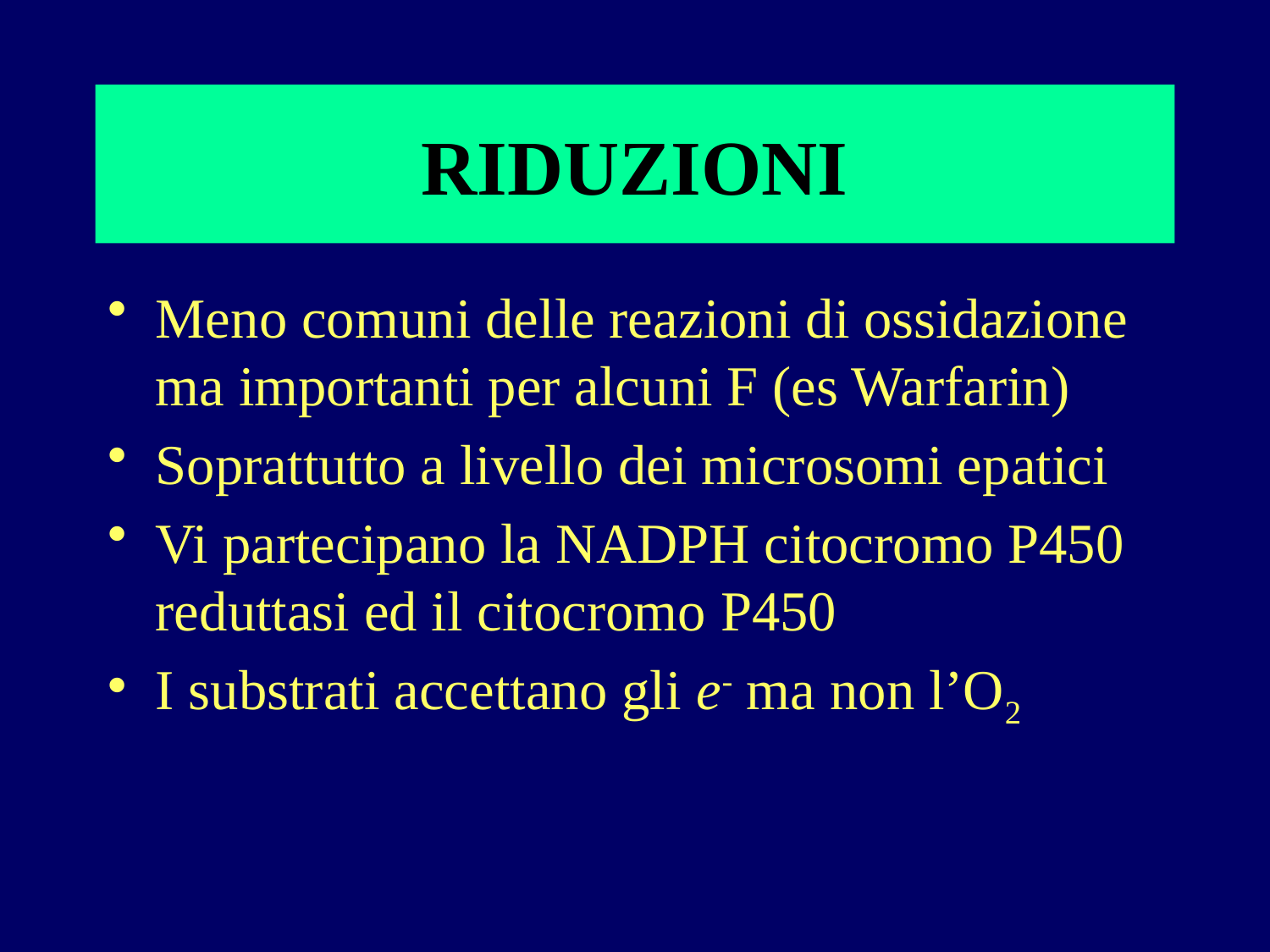

# RIDUZIONI
Meno comuni delle reazioni di ossidazione ma importanti per alcuni F (es Warfarin)
Soprattutto a livello dei microsomi epatici
Vi partecipano la NADPH citocromo P450 reduttasi ed il citocromo P450
I substrati accettano gli e- ma non l’O2